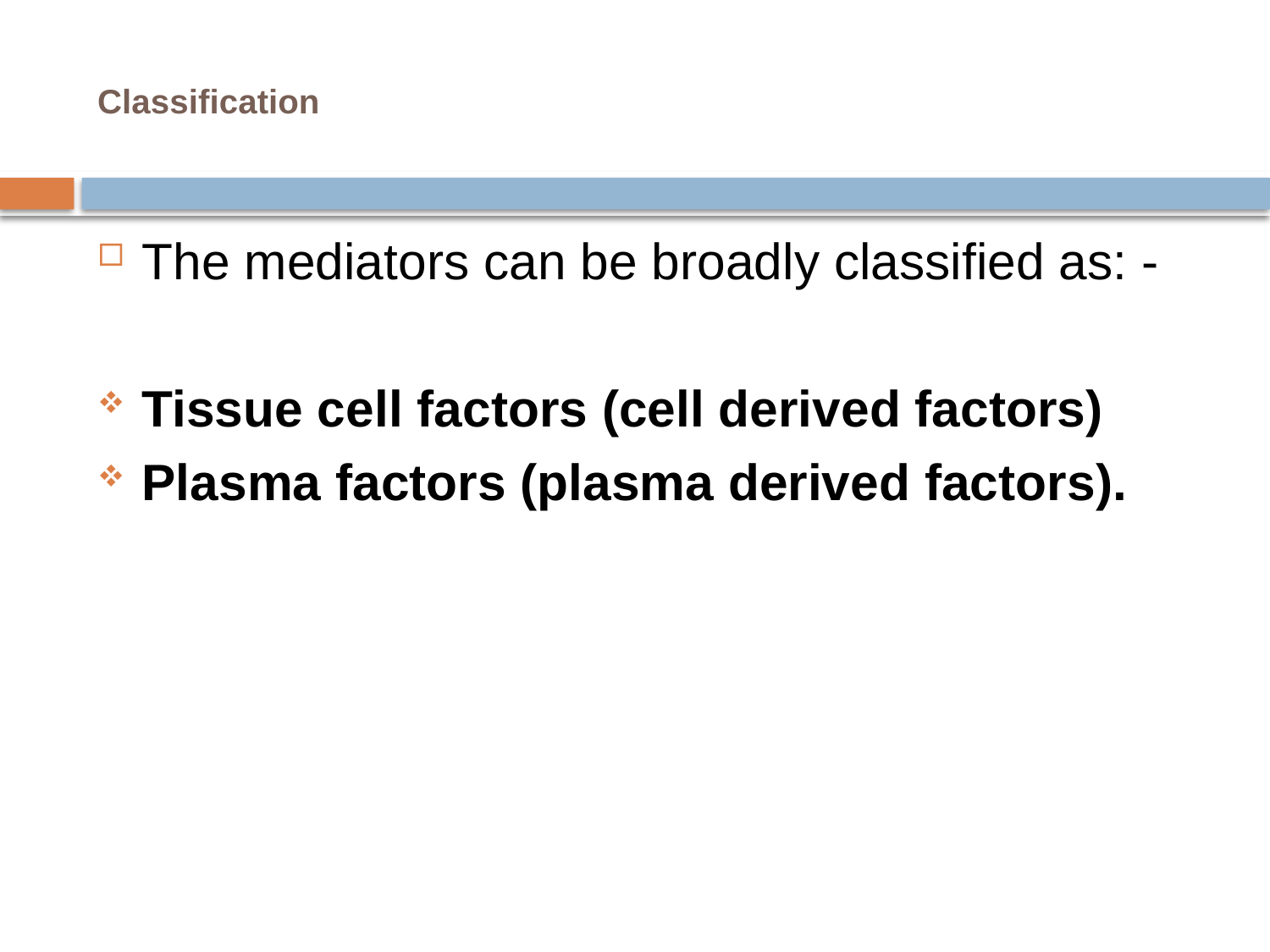

# Classification
The mediators can be broadly classified as: -

Tissue cell factors (cell derived factors)
Plasma factors (plasma derived factors).